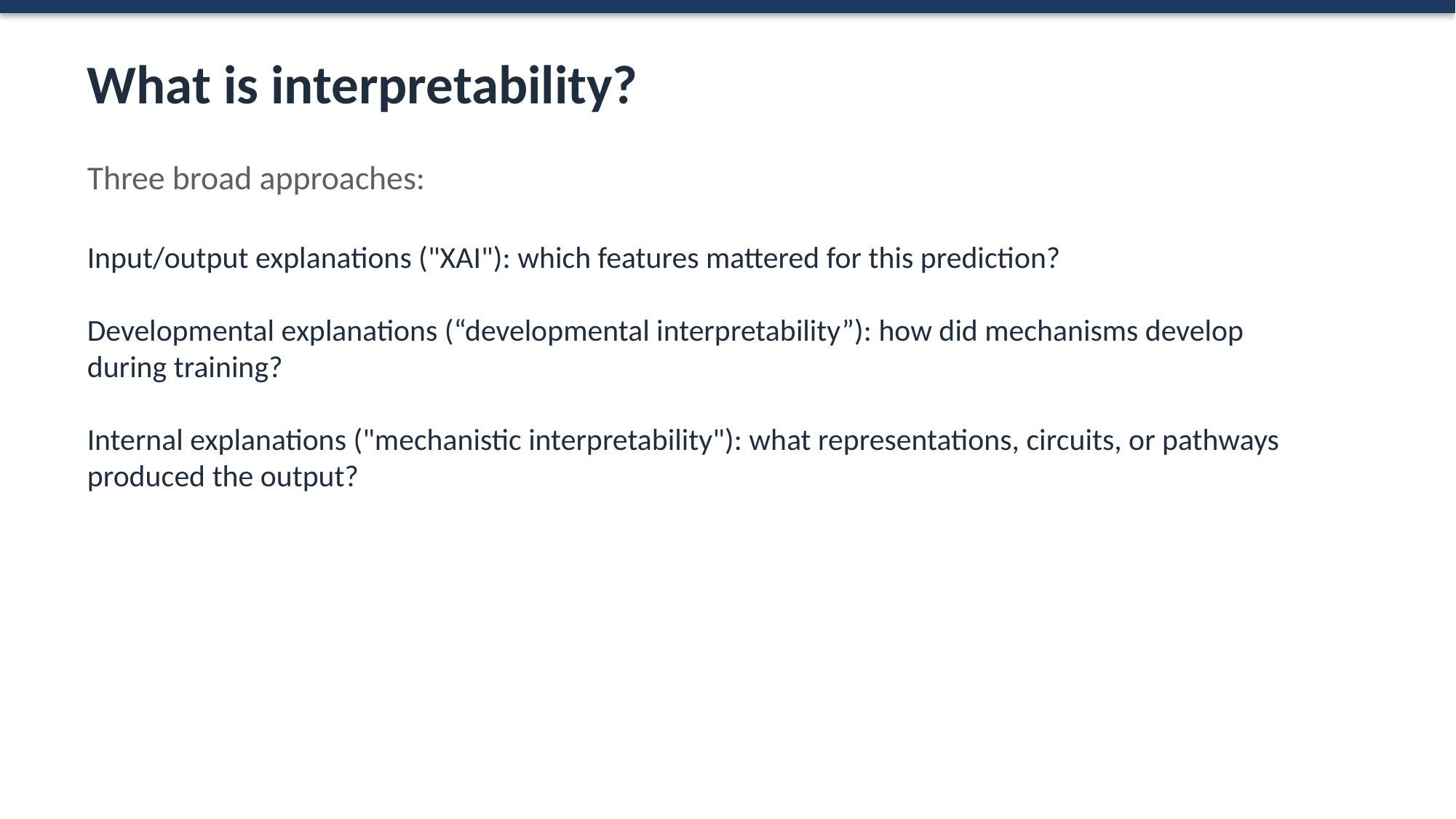

What is interpretability?
Three broad approaches:
Input/output explanations ("XAI"): which features mattered for this prediction?
Developmental explanations (“developmental interpretability”): how did mechanisms develop during training?
Internal explanations ("mechanistic interpretability"): what representations, circuits, or pathways produced the output?